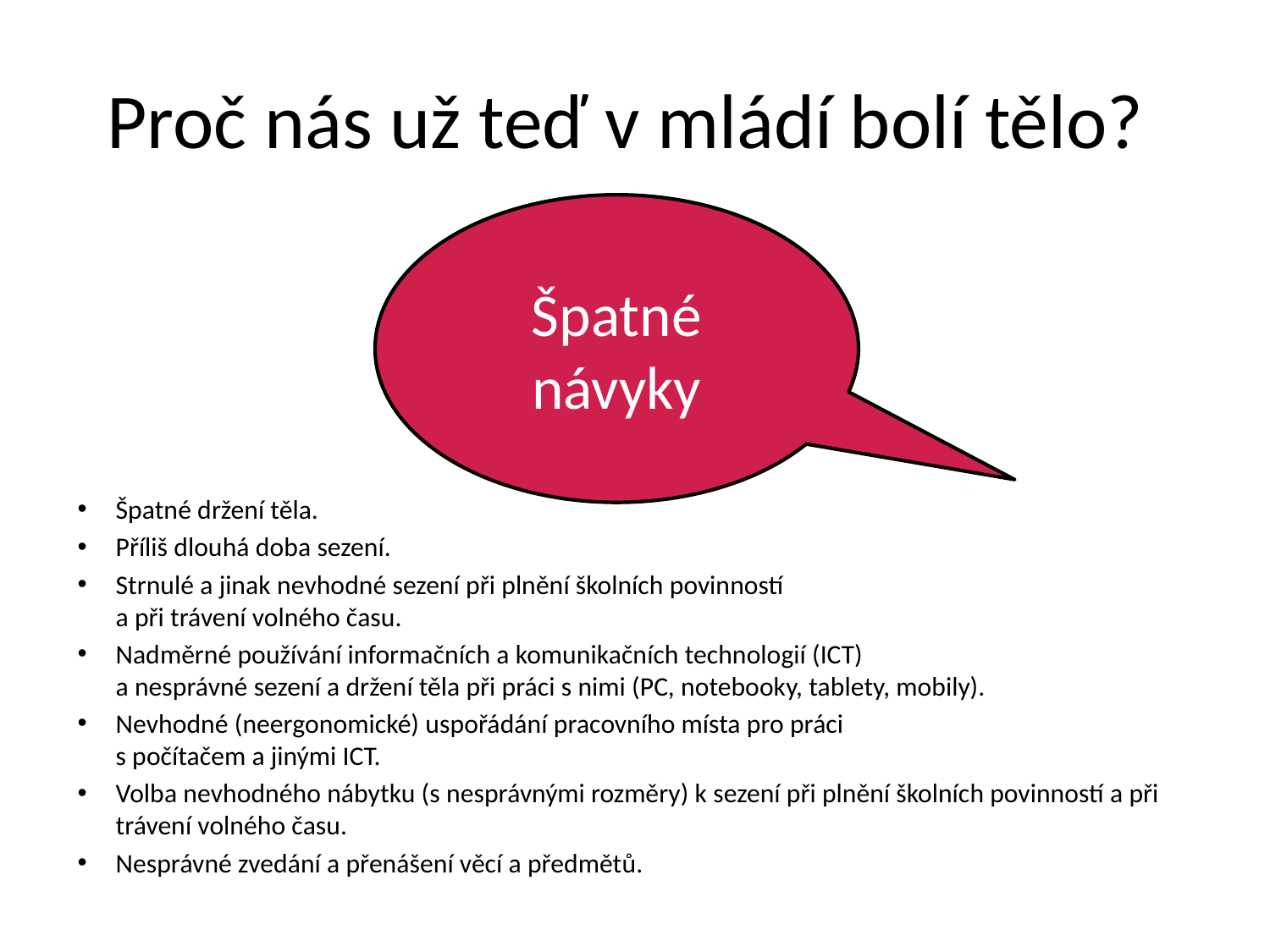

Proč nás už teď v mládí bolí tělo?

# Špatné návyky
Špatné držení těla.
Příliš dlouhá doba sezení.
Strnulé a jinak nevhodné sezení při plnění školních povinností
a při trávení volného času.
Nadměrné používání informačních a komunikačních technologií (ICT)
a nesprávné sezení a držení těla při práci s nimi (PC, notebooky, tablety, mobily).
Nevhodné (neergonomické) uspořádání pracovního místa pro práci
s počítačem a jinými ICT.
Volba nevhodného nábytku (s nesprávnými rozměry) k sezení při plnění školních povinností a při trávení volného času.
Nesprávné zvedání a přenášení věcí a předmětů.